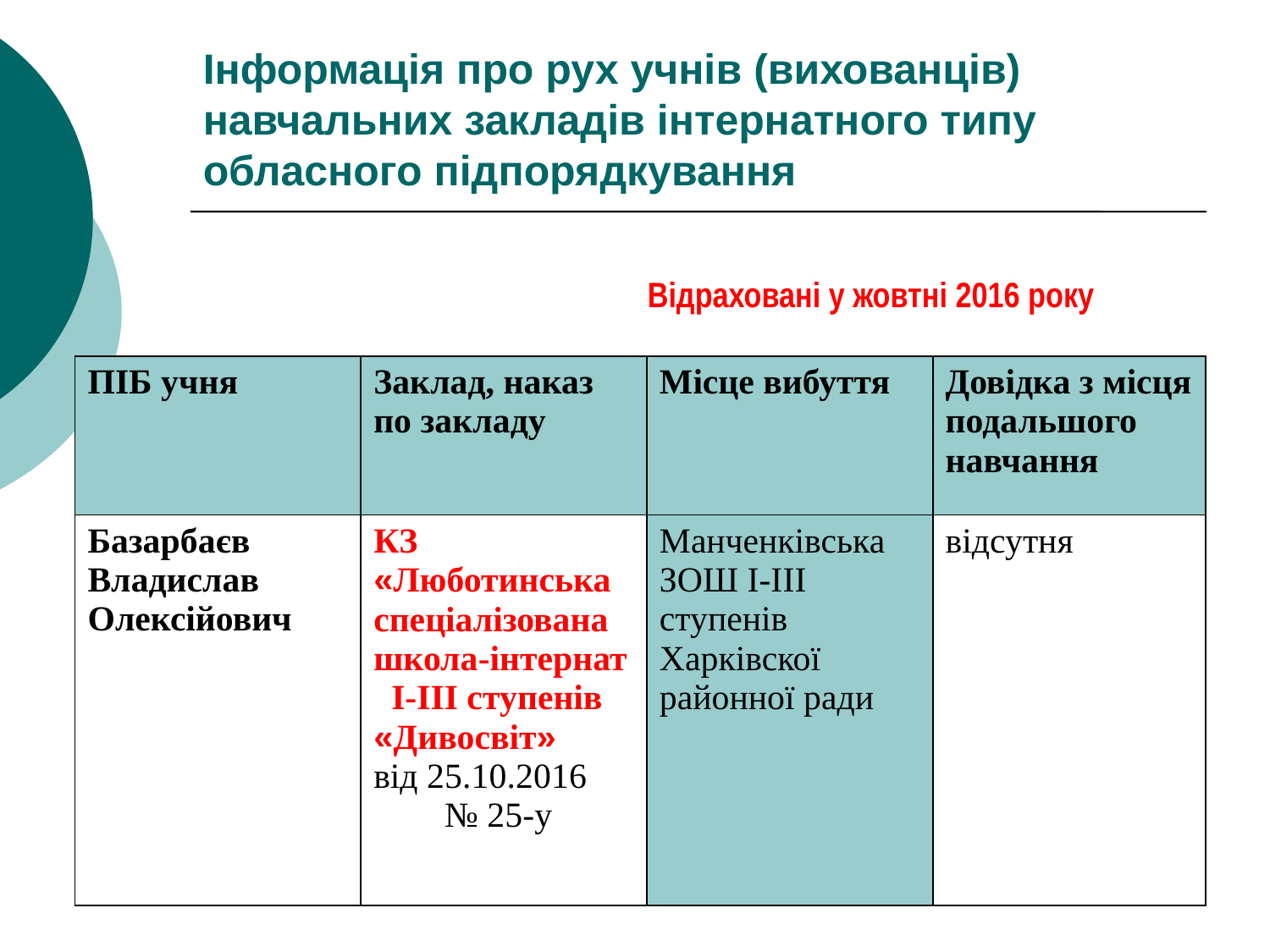

# Інформація про рух учнів (вихованців) навчальних закладів інтернатного типу обласного підпорядкування
Відраховані у жовтні 2016 року
| ПІБ учня | Заклад, наказ по закладу | Місце вибуття | Довідка з місця подальшого навчання |
| --- | --- | --- | --- |
| Базарбаєв Владислав Олексійович | КЗ «Люботинська спеціалізована школа-інтернат І-ІІІ ступенів «Дивосвіт» від 25.10.2016 № 25-у | Манченківська ЗОШ І-ІІІ ступенів Харківскої районної ради | відсутня |